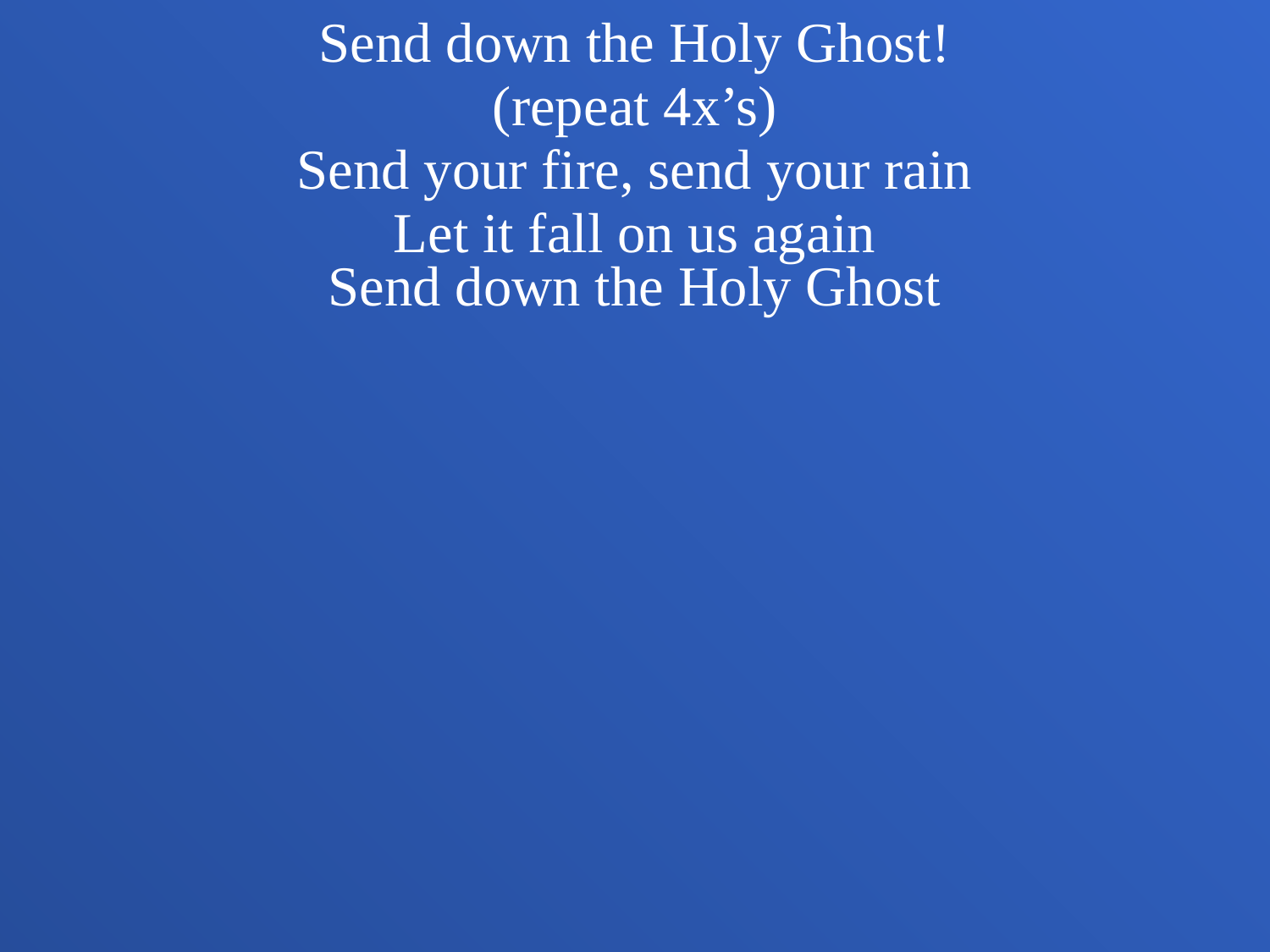

Send down the Holy Ghost!
(repeat 4x’s)
Send your fire, send your rain
Let it fall on us again
Send down the Holy Ghost